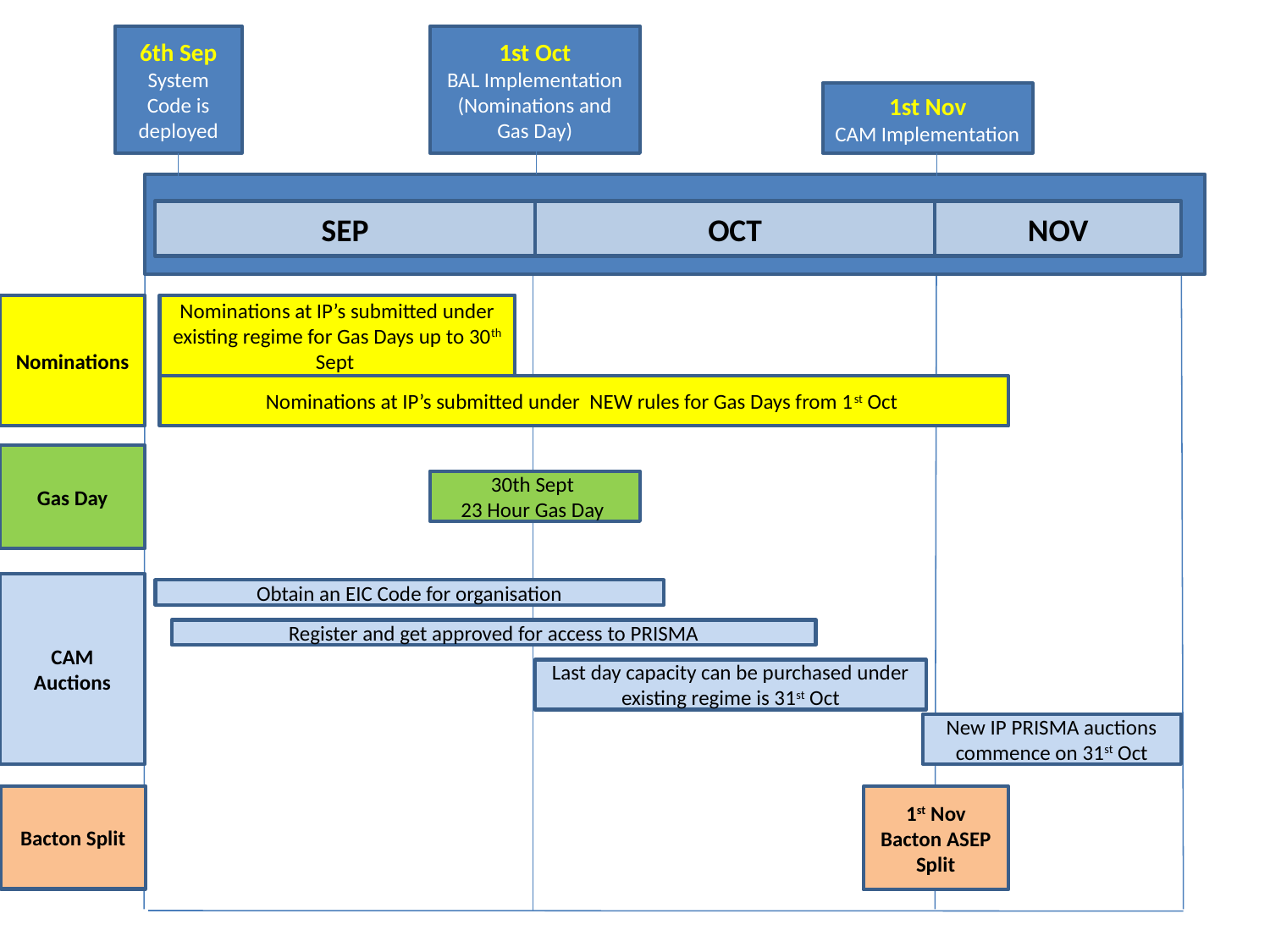

6th Sep
System Code is deployed
1st Oct
BAL Implementation
(Nominations and Gas Day)
1st Nov
CAM Implementation

SEP
OCT
NOV
Nominations
Nominations at IP’s submitted under existing regime for Gas Days up to 30th Sept
Nominations at IP’s submitted under  NEW rules for Gas Days from 1st Oct
Gas Day
30th Sept
23 Hour Gas Day
CAM Auctions
Obtain an EIC Code for organisation
Register and get approved for access to PRISMA
Last day capacity can be purchased under existing regime is 31st Oct
New IP PRISMA auctions commence on 31st Oct
Bacton Split
1st Nov
Bacton ASEP Split